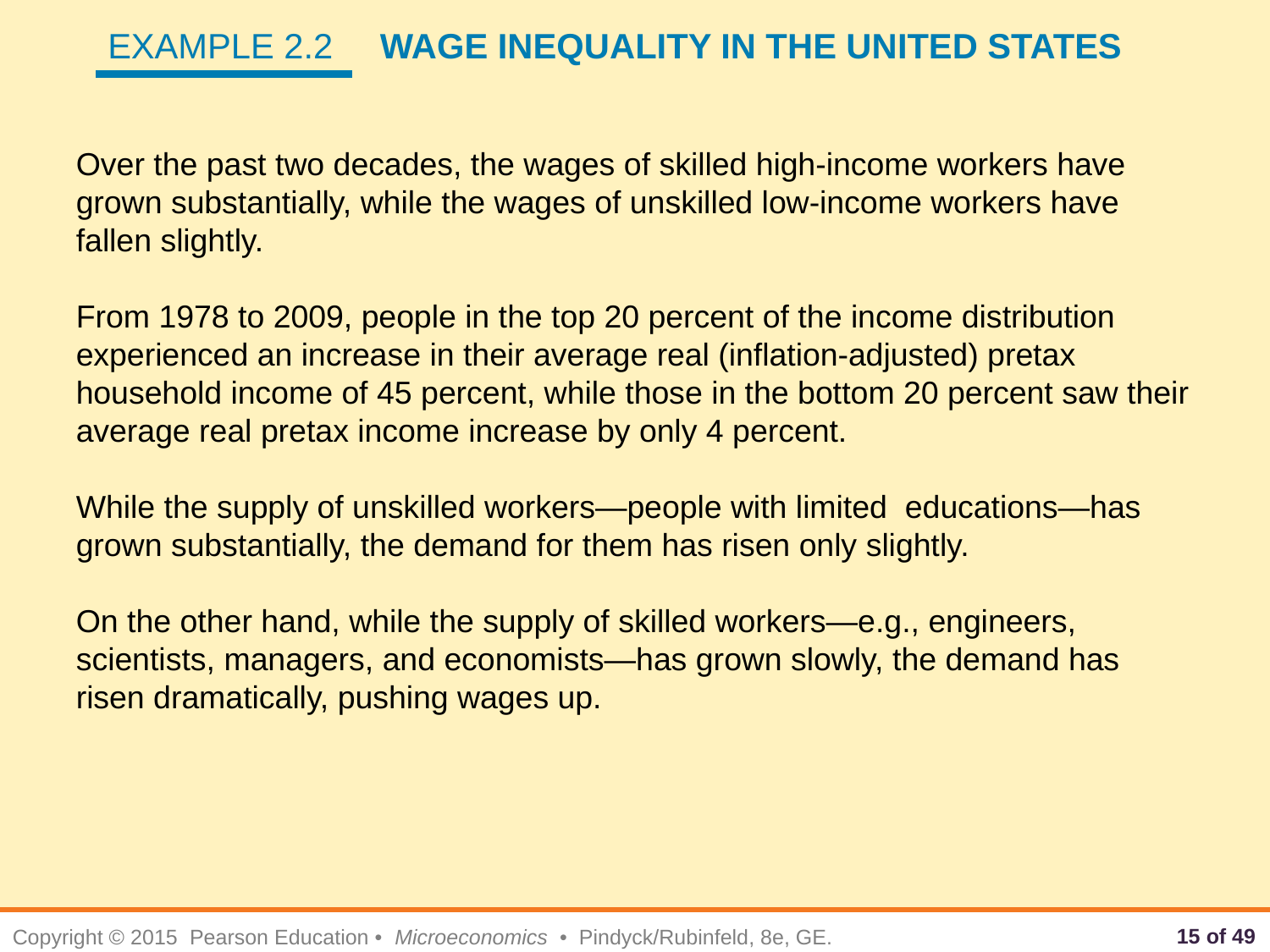

EXAMPLE 2.2
WAGE INEQUALITY IN THE UNITED STATES
Over the past two decades, the wages of skilled high-income workers have grown substantially, while the wages of unskilled low-income workers have fallen slightly.

From 1978 to 2009, people in the top 20 percent of the income distribution experienced an increase in their average real (inflation-adjusted) pretax household income of 45 percent, while those in the bottom 20 percent saw their average real pretax income increase by only 4 percent.

While the supply of unskilled workers—people with limited  educations—has grown substantially, the demand for them has risen only slightly.

On the other hand, while the supply of skilled workers—e.g., engineers, scientists, managers, and economists—has grown slowly, the demand has risen dramatically, pushing wages up.